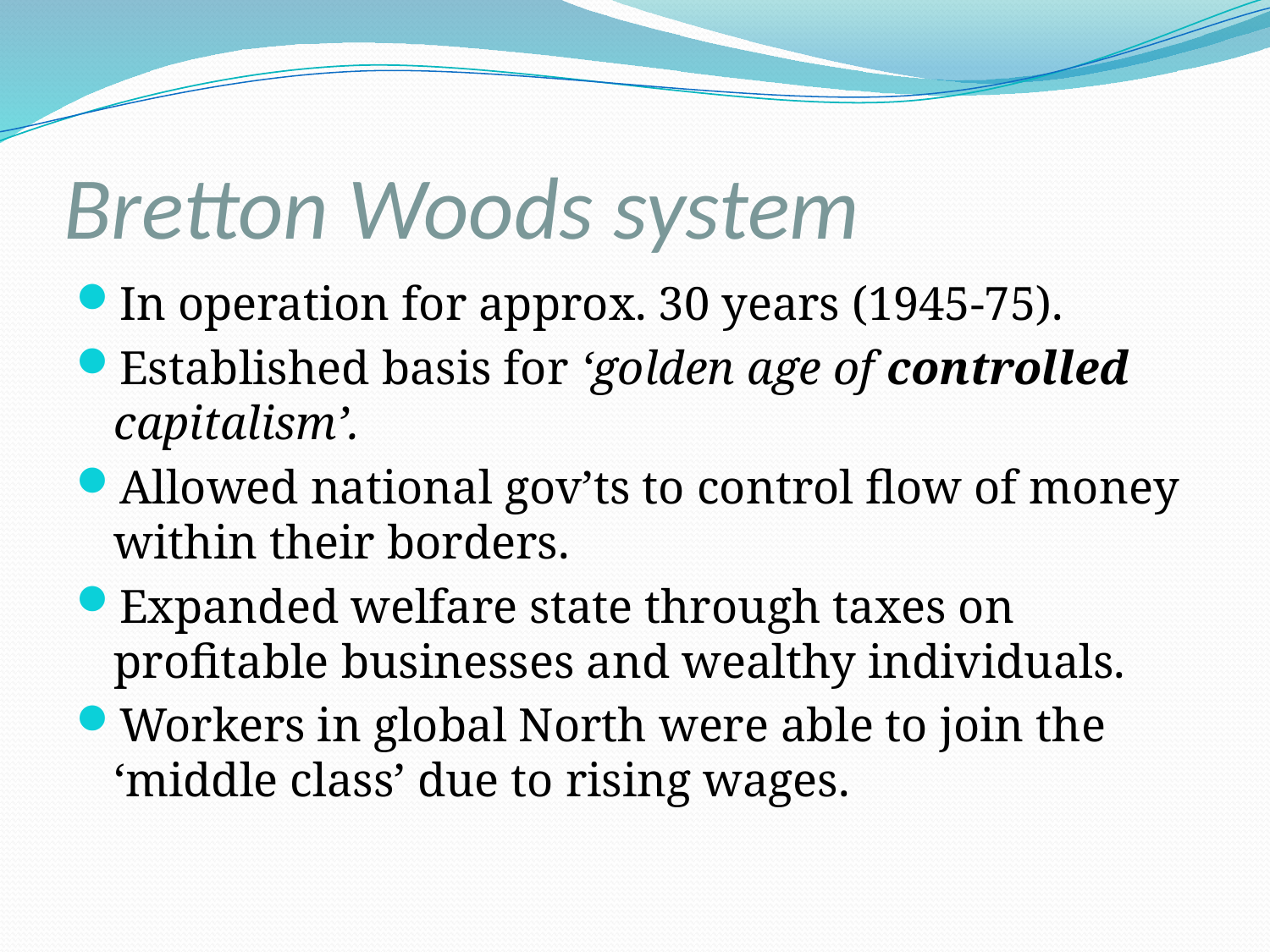

# Bretton Woods system
In operation for approx. 30 years (1945-75).
Established basis for ‘golden age of controlled capitalism’.
Allowed national gov’ts to control flow of money within their borders.
Expanded welfare state through taxes on profitable businesses and wealthy individuals.
Workers in global North were able to join the ‘middle class’ due to rising wages.